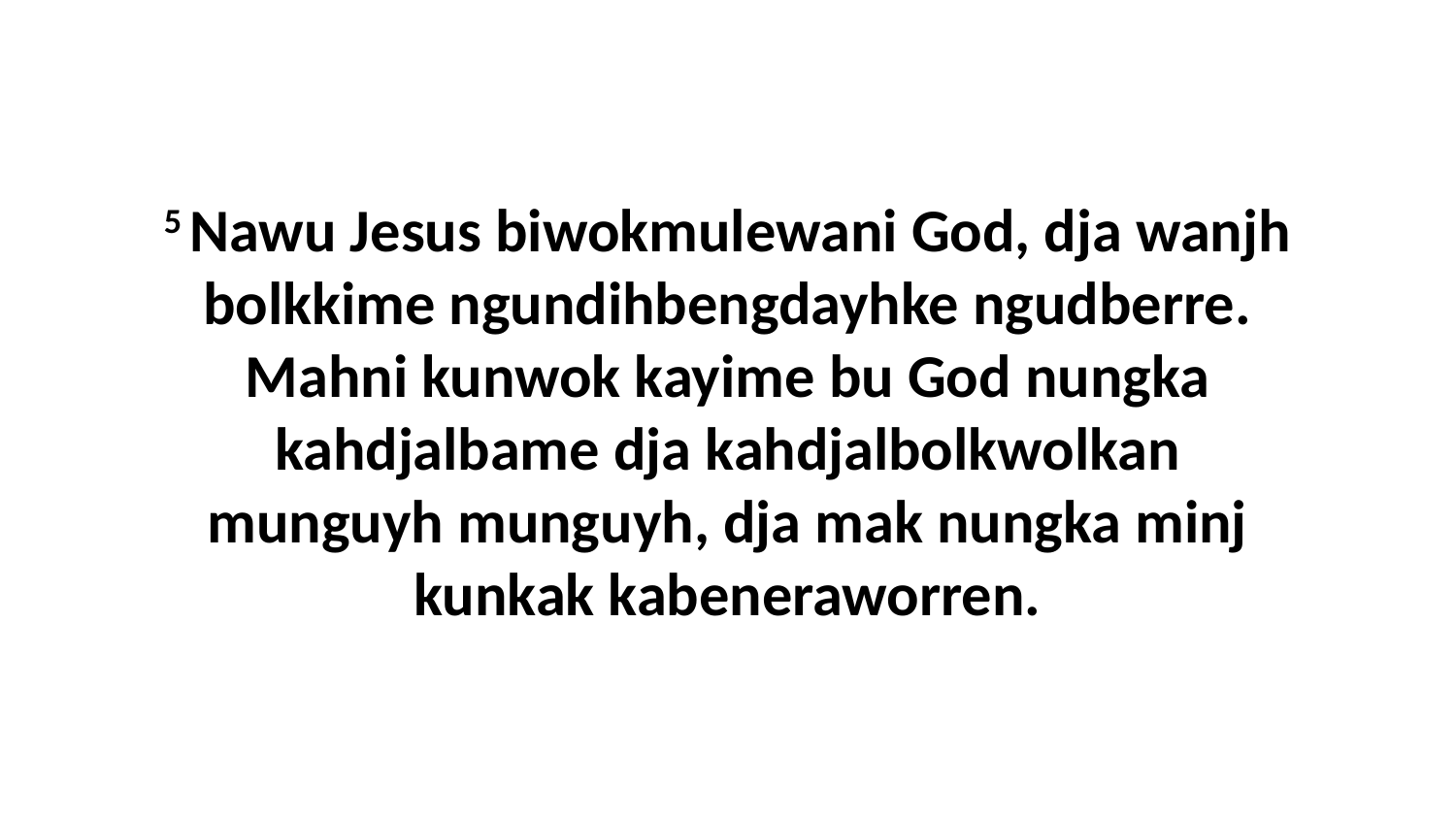

5 Nawu Jesus biwokmulewani God, dja wanjh bolkkime ngundihbengdayhke ngudberre. Mahni kunwok kayime bu God nungka kahdjalbame dja kahdjalbolkwolkan munguyh munguyh, dja mak nungka minj kunkak kabeneraworren.